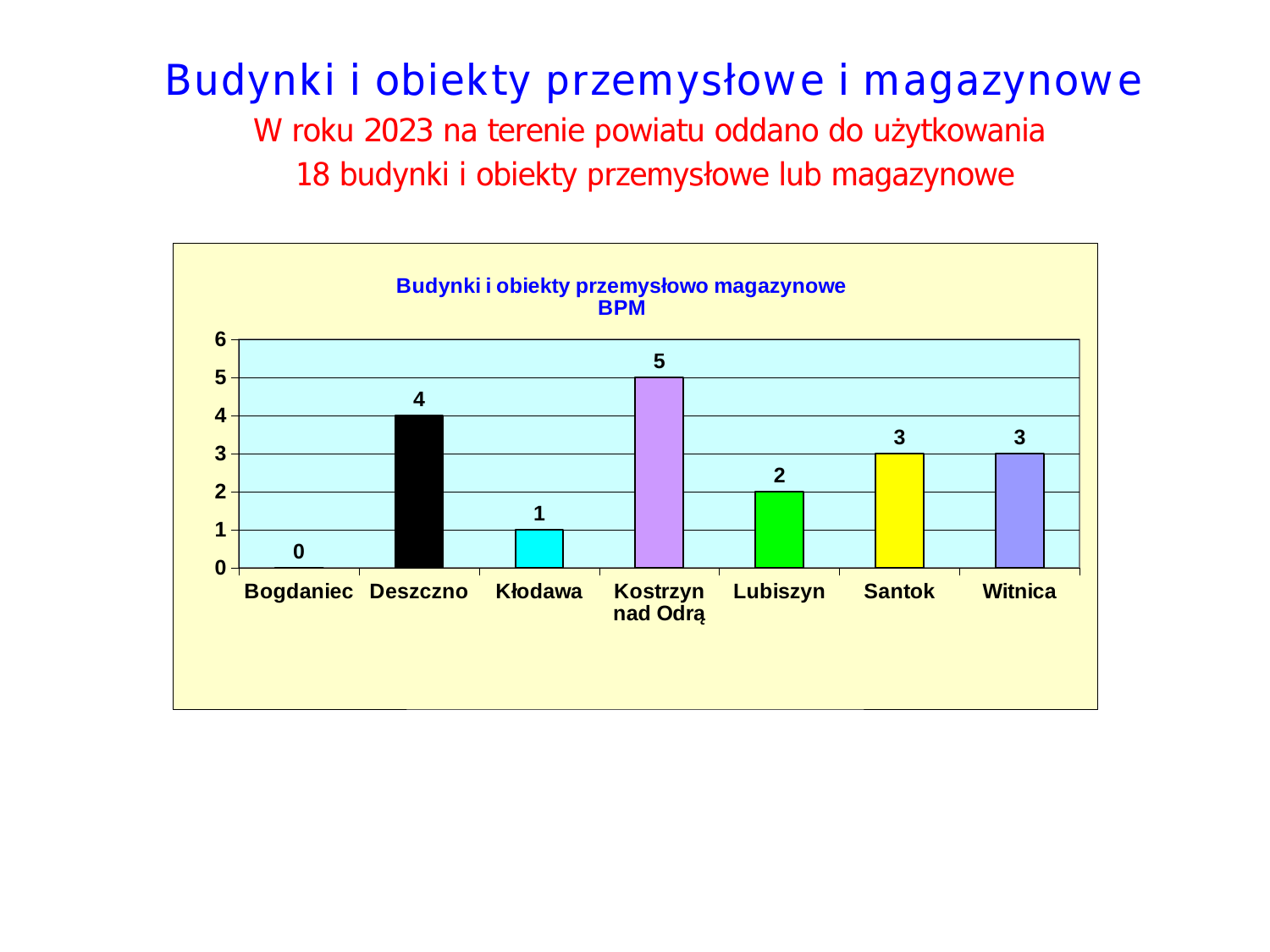

Budynki i obiekty przemysłowe i magazynowe
W roku 2023 na terenie powiatu oddano do użytkowania
18 budynki i obiekty przemysłowe lub magazynowe

### Chart: Budynki i obiekty przemysłowo magazynowe
BPM

| Category | BPM |
|---|---|
| Bogdaniec | 0.0 |
| Deszczno | 4.0 |
| Kłodawa | 1.0 |
| Kostrzyn nad Odrą | 5.0 |
| Lubiszyn | 2.0 |
| Santok | 3.0 |
| Witnica | 3.0 |